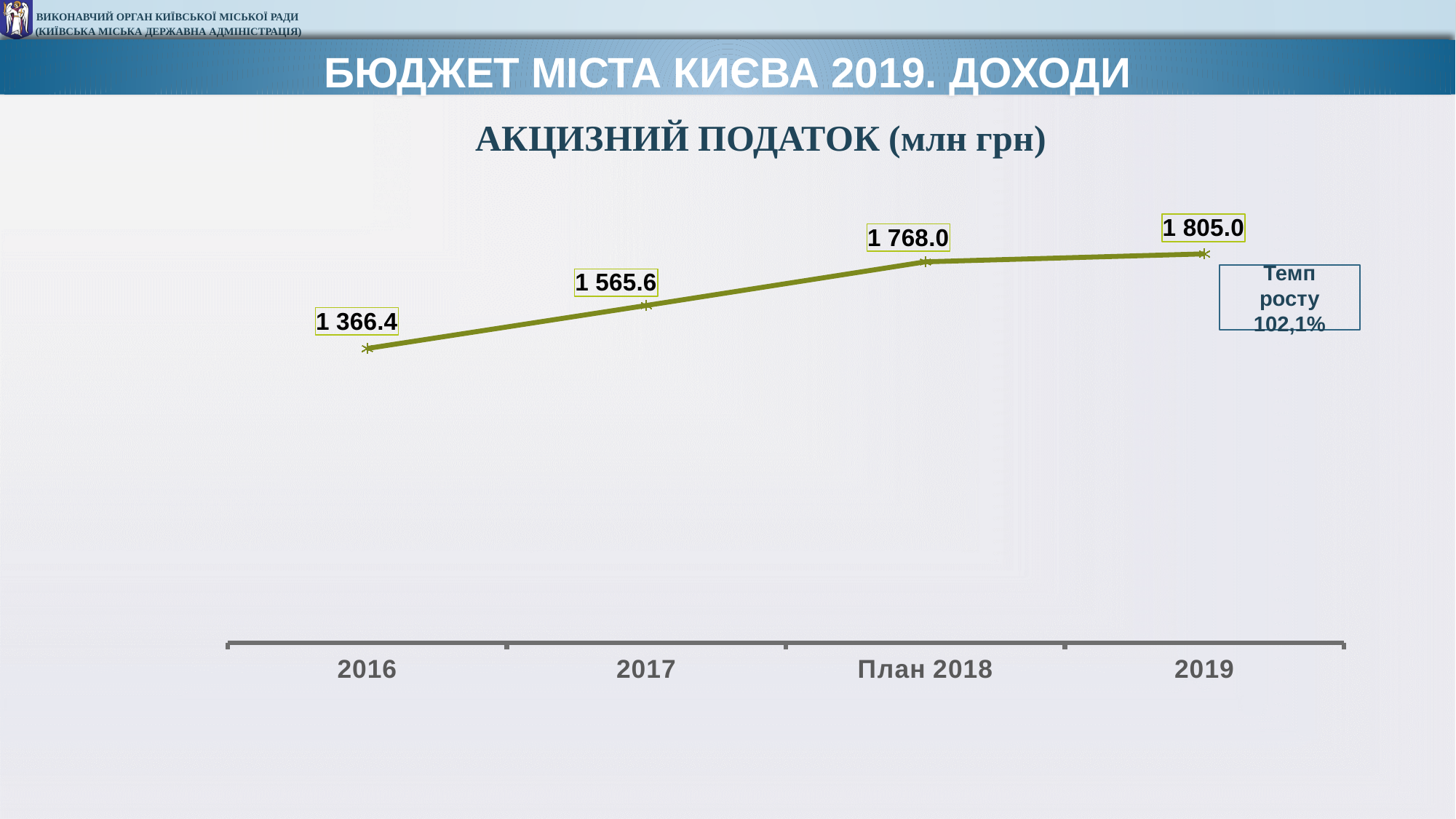

БЮДЖЕТ МІСТА КИЄВА 2019. ДОХОДИ
АКЦИЗНИЙ ПОДАТОК (млн грн)

### Chart

| Category | АКЦИЗНИЙ ПОДАТОК |
|---|---|
| 2016 | 1366.4 |
| 2017 | 1565.6 |
| План 2018 | 1768.0 |
| 2019 | 1805.0 |
Темп росту 102,1%